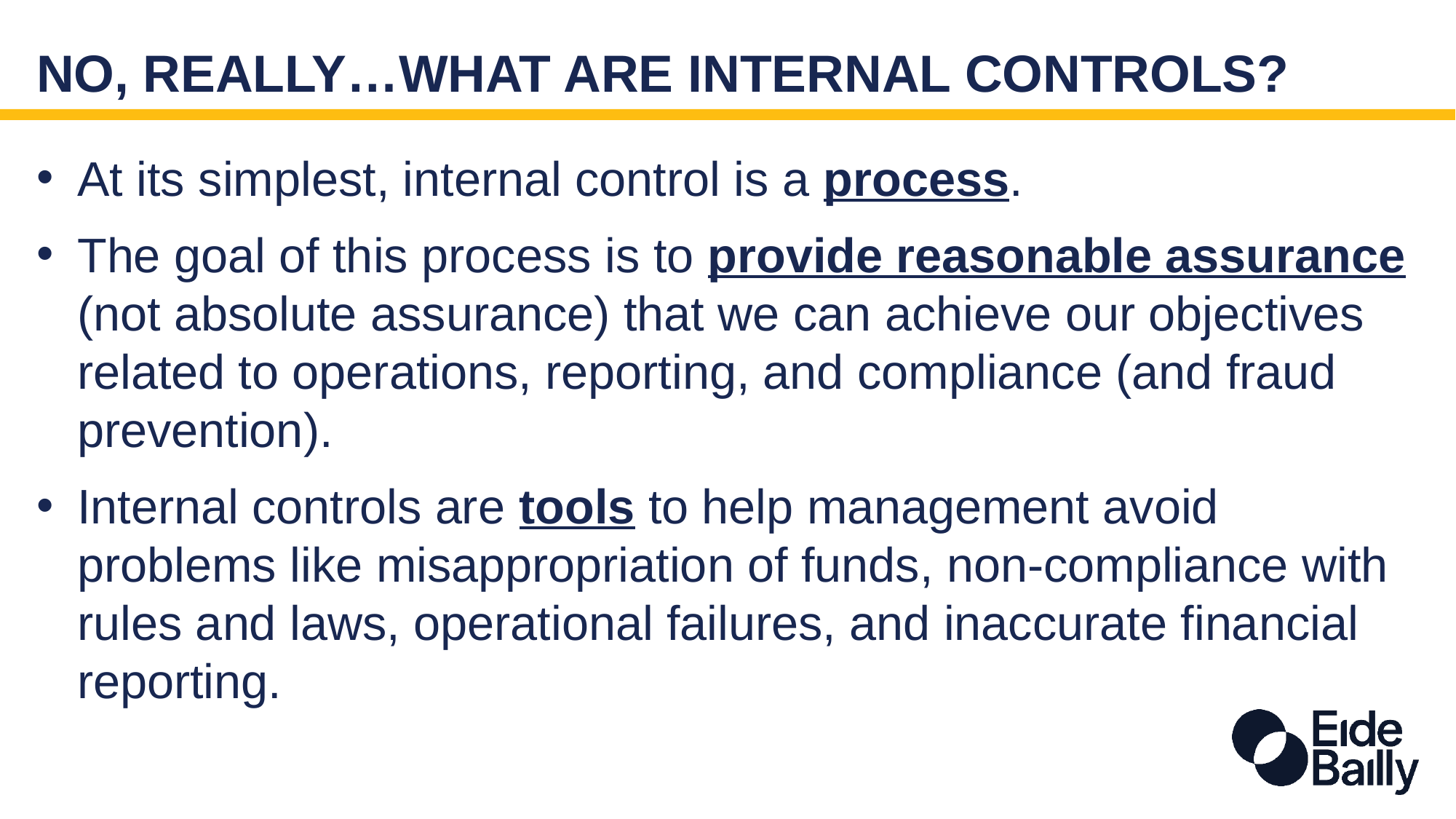

# No, Really…What are Internal Controls?
At its simplest, internal control is a process.
The goal of this process is to provide reasonable assurance (not absolute assurance) that we can achieve our objectives related to operations, reporting, and compliance (and fraud prevention).
Internal controls are tools to help management avoid problems like misappropriation of funds, non-compliance with rules and laws, operational failures, and inaccurate financial reporting.